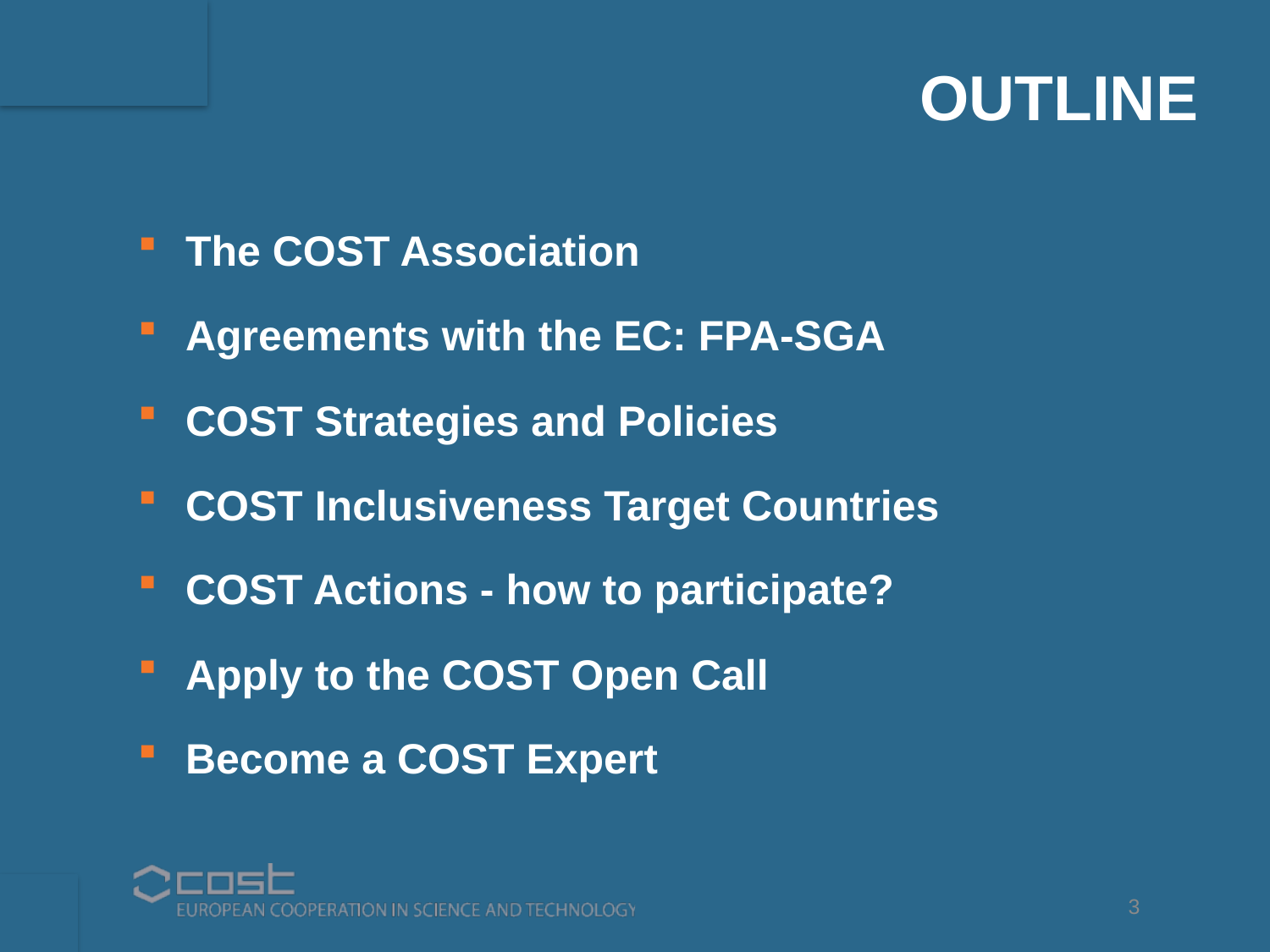

OUTLINE

The COST Association
Agreements with the EC: FPA-SGA
COST Strategies and Policies
COST Inclusiveness Target Countries
COST Actions - how to participate?
Apply to the COST Open Call
Become a COST Expert

3